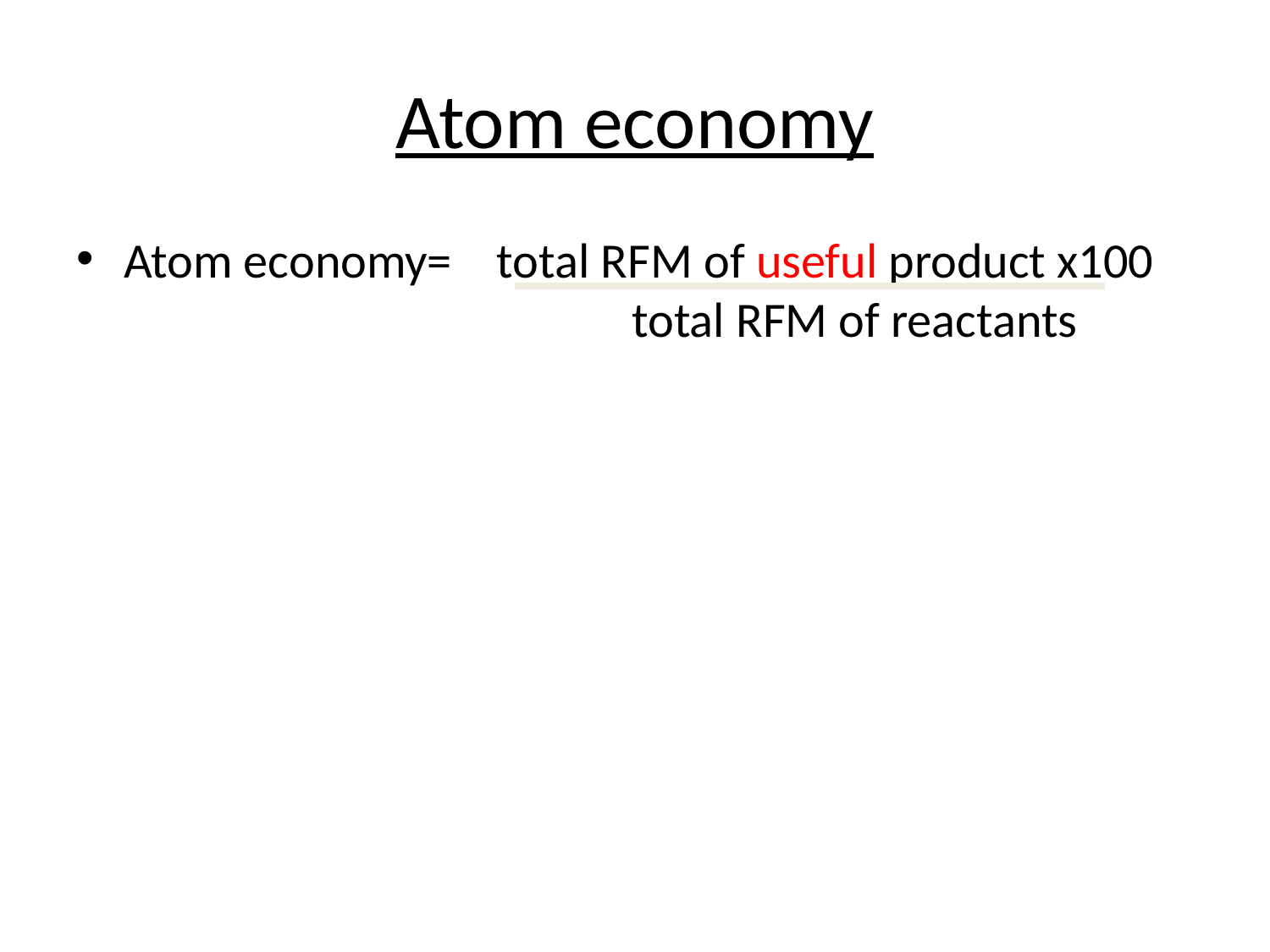

# Atom economy
Atom economy=    total RFM of useful product x100				total RFM of reactants